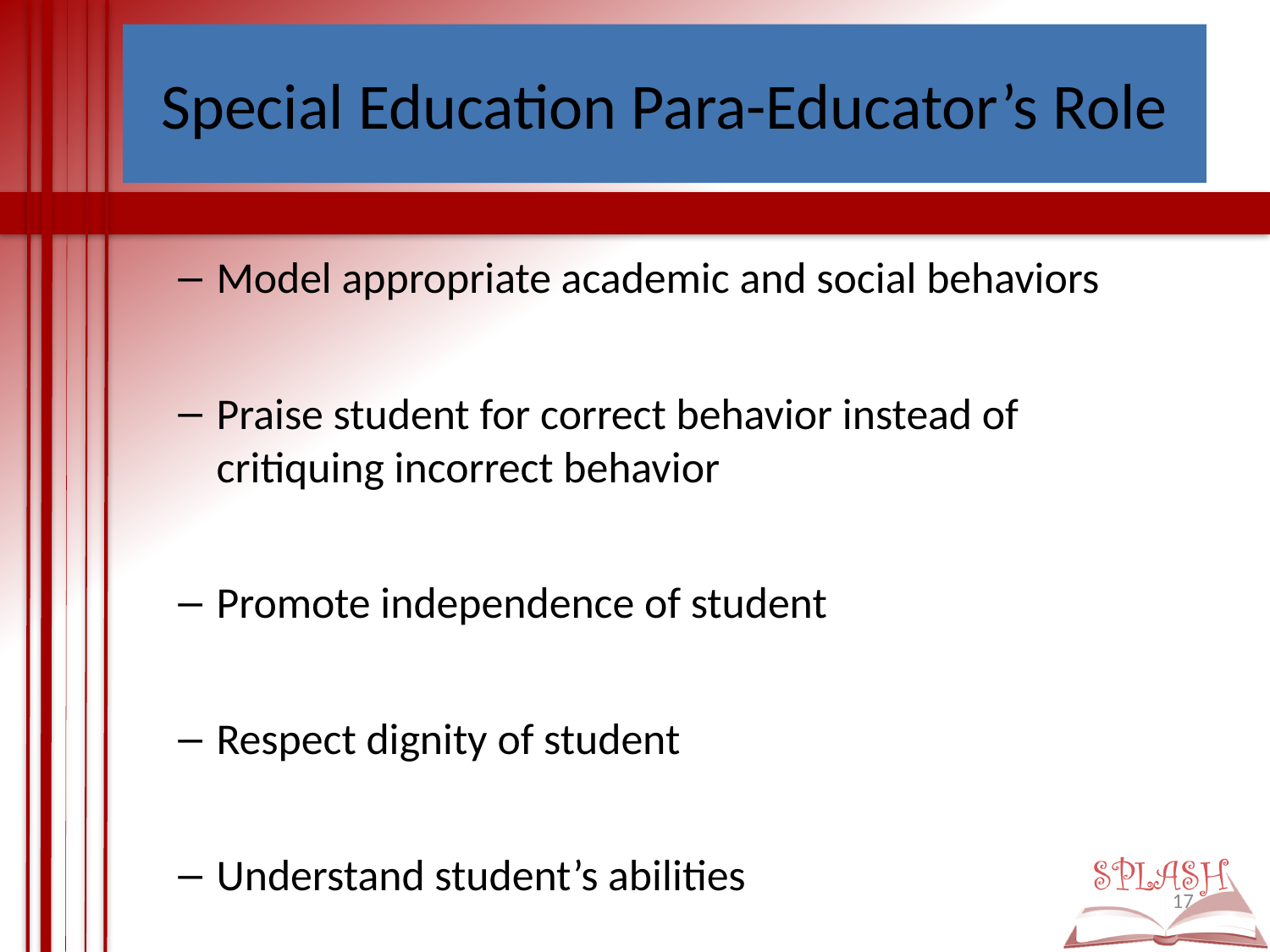

# Special Education Para-Educator’s Role
Model appropriate academic and social behaviors

Praise student for correct behavior instead of critiquing incorrect behavior

Promote independence of student

Respect dignity of student

Understand student’s abilities
17